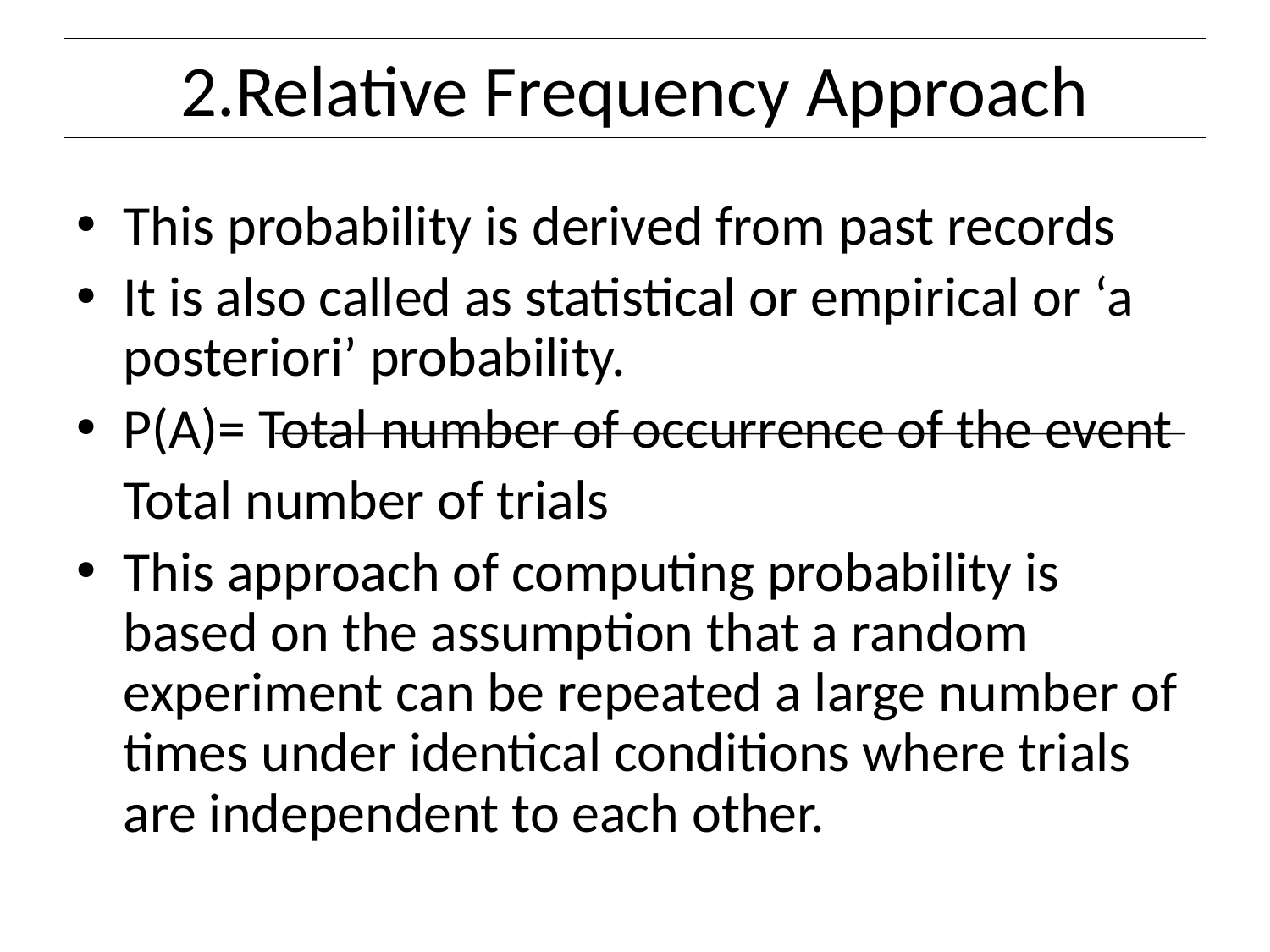

# 2.Relative Frequency Approach
This probability is derived from past records
It is also called as statistical or empirical or ‘a posteriori’ probability.
P(A)= Total number of occurrence of the event
			Total number of trials
This approach of computing probability is based on the assumption that a random experiment can be repeated a large number of times under identical conditions where trials are independent to each other.